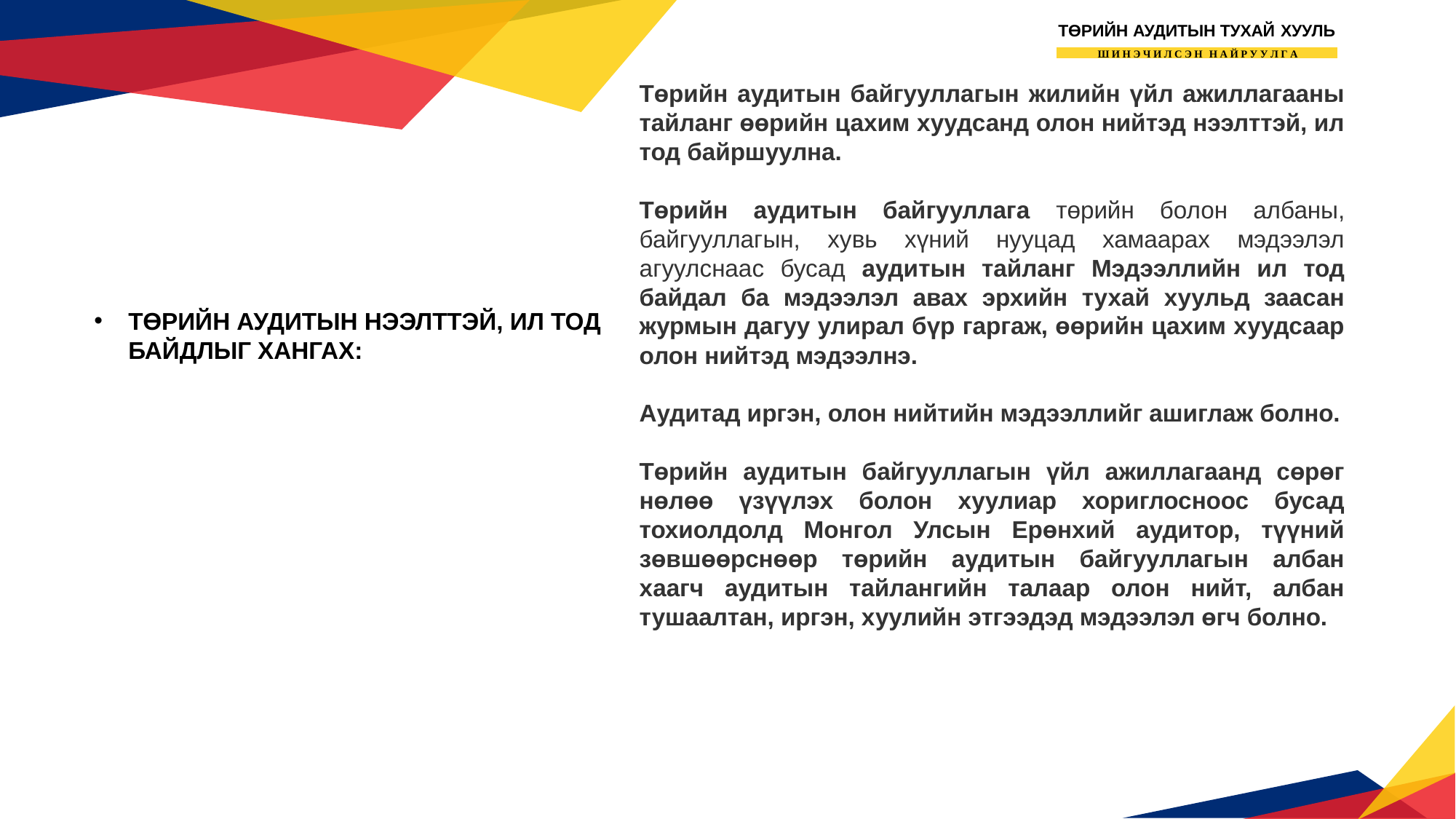

ТӨРИЙН АУДИТЫН ТУХАЙ ХУУЛЬ
Ш И Н Э Ч И Л С Э Н  Н А Й Р У У Л Г А
Төрийн аудитын байгууллагын жилийн үйл ажиллагааны тайланг өөрийн цахим хуудсанд олон нийтэд нээлттэй, ил тод байршуулна.

Төрийн аудитын байгууллага төрийн болон албаны, байгууллагын, хувь хүний нууцад хамаарах мэдээлэл агуулснаас бусад аудитын тайланг Мэдээллийн ил тод байдал ба мэдээлэл авах эрхийн тухай хуульд заасан журмын дагуу улирал бүр гаргаж, өөрийн цахим хуудсаар олон нийтэд мэдээлнэ.

Аудитад иргэн, олон нийтийн мэдээллийг ашиглаж болно.

Төрийн аудитын байгууллагын үйл ажиллагаанд сөрөг нөлөө үзүүлэх болон хуулиар хориглосноос бусад тохиолдолд Монгол Улсын Ерөнхий аудитор, түүний зөвшөөрснөөр төрийн аудитын байгууллагын албан хаагч аудитын тайлангийн талаар олон нийт, албан тушаалтан, иргэн, хуулийн этгээдэд мэдээлэл өгч болно.
ТӨРИЙН АУДИТЫН НЭЭЛТТЭЙ, ИЛ ТОД БАЙДЛЫГ ХАНГАХ: